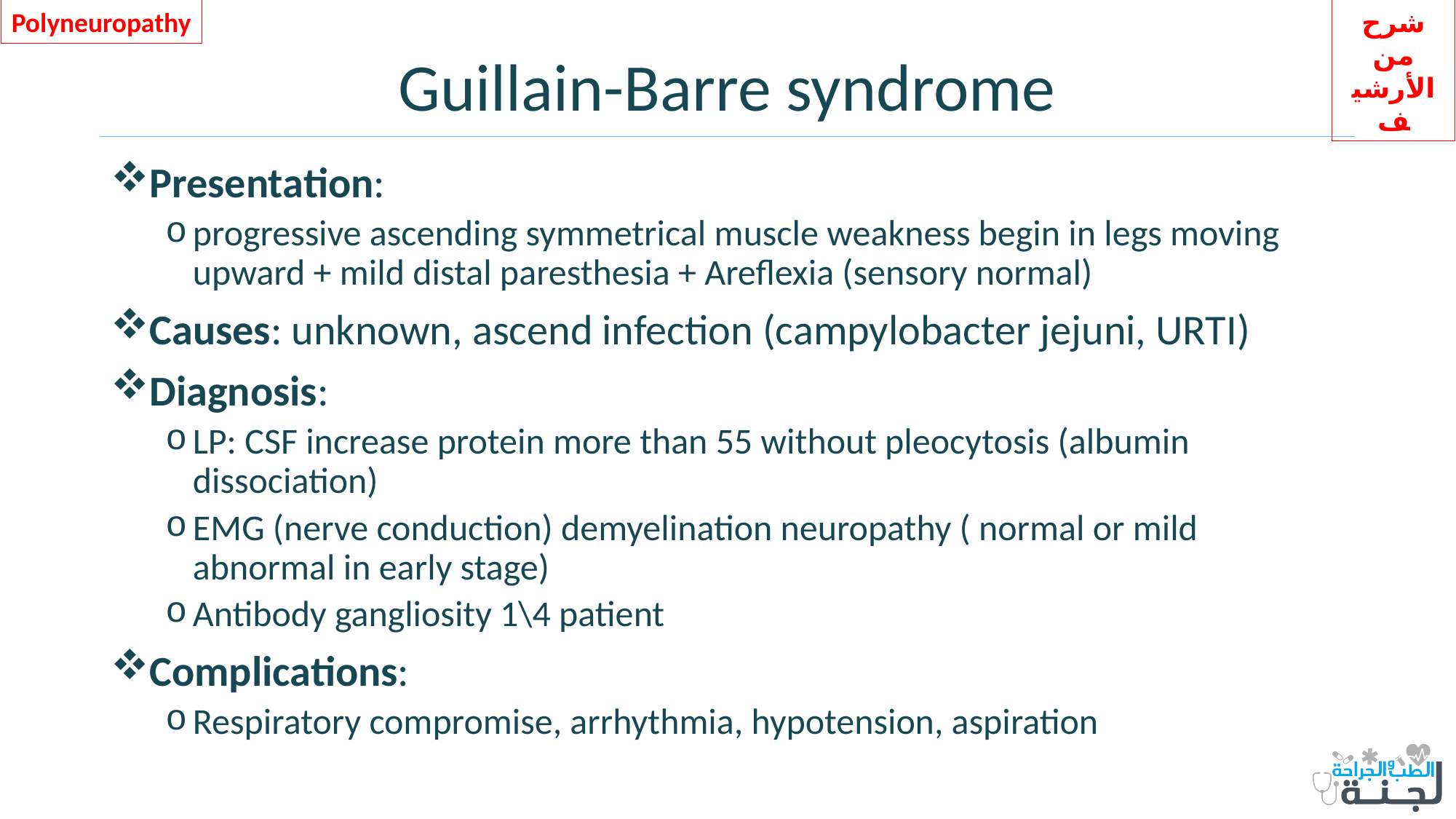

Polyneuropathy
شرح من الأرشيف
# Guillain-Barre syndrome
Presentation:
progressive ascending symmetrical muscle weakness begin in legs moving upward + mild distal paresthesia + Areflexia (sensory normal)
Causes: unknown, ascend infection (campylobacter jejuni, URTI)
Diagnosis:
LP: CSF increase protein more than 55 without pleocytosis (albumin dissociation)
EMG (nerve conduction) demyelination neuropathy ( normal or mild abnormal in early stage)
Antibody gangliosity 1\4 patient
Complications:
Respiratory compromise, arrhythmia, hypotension, aspiration